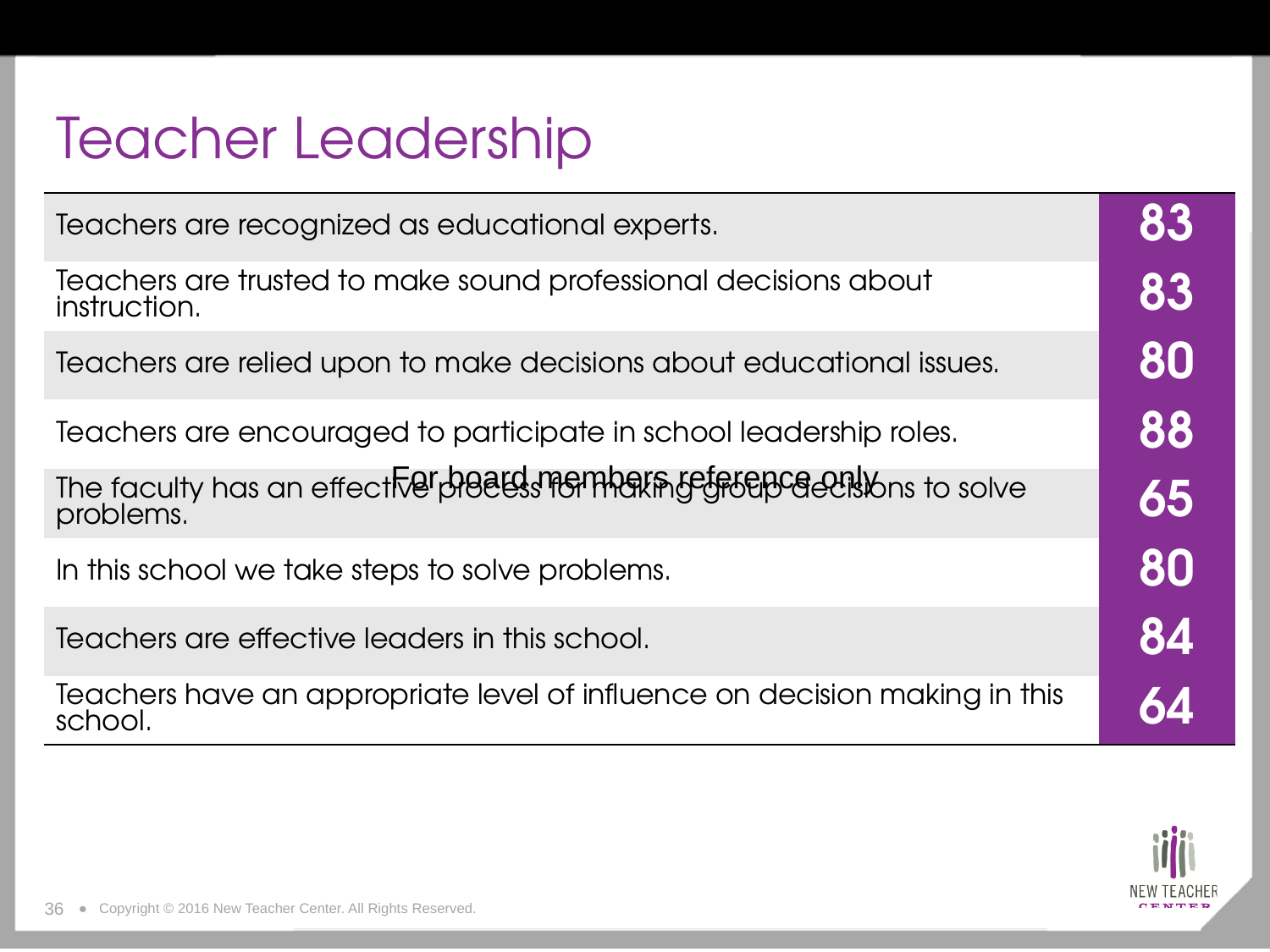

# Teacher Leadership
| Teachers are recognized as educational experts. | 83 |
| --- | --- |
| Teachers are trusted to make sound professional decisions about instruction. | 83 |
| Teachers are relied upon to make decisions about educational issues. | 80 |
| Teachers are encouraged to participate in school leadership roles. | 88 |
| The faculty has an effective process for making group decisions to solve problems. | 65 |
| In this school we take steps to solve problems. | 80 |
| Teachers are effective leaders in this school. | 84 |
| Teachers have an appropriate level of influence on decision making in this school. | 64 |

For board members reference only
36
●   Copyright © 2016 New Teacher Center. All Rights Reserved.